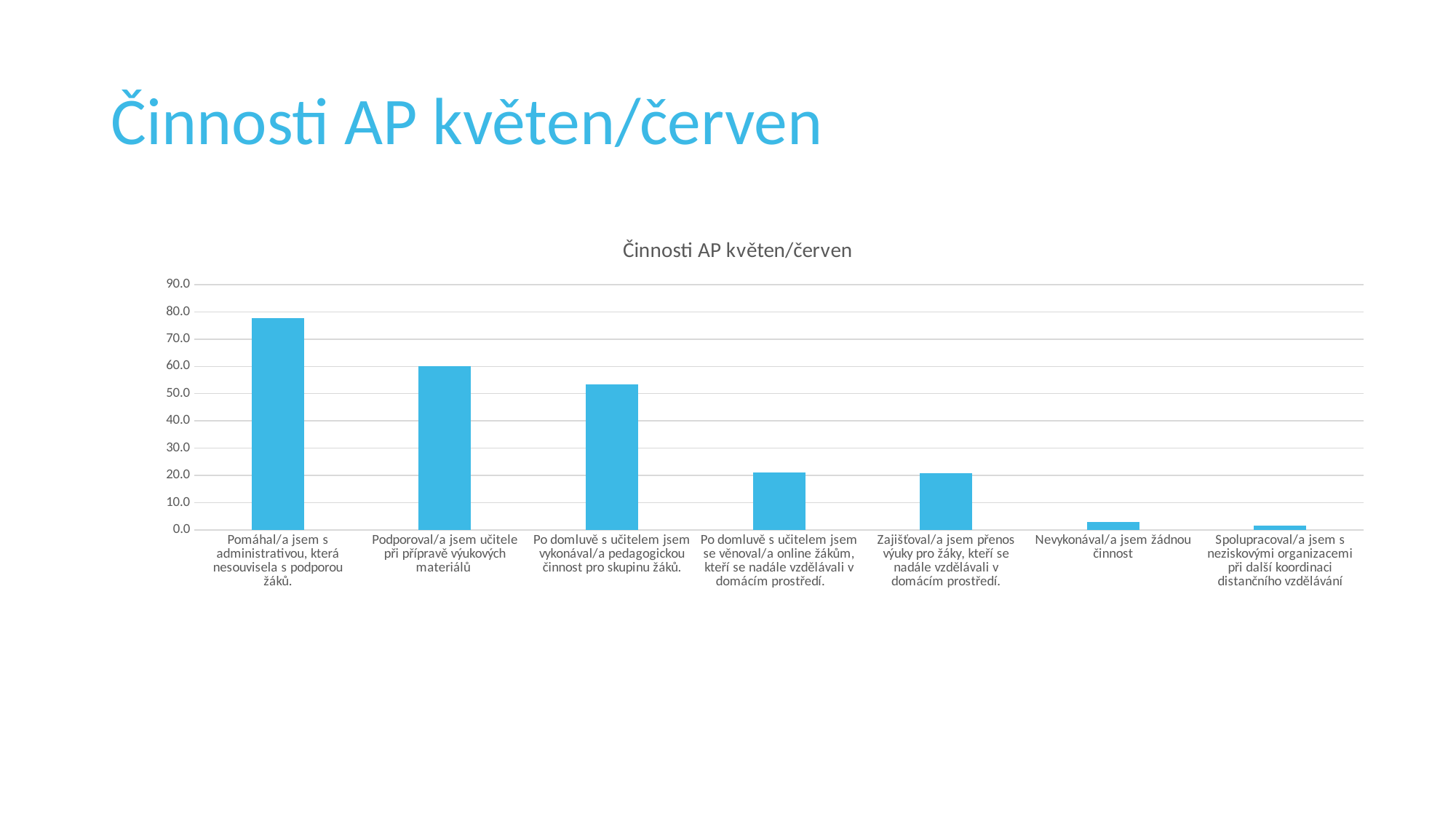

# Činnosti AP květen/červen

### Chart: Činnosti AP květen/červen

| Category | % ano |
|---|---|
| Pomáhal/a jsem s administrativou, která nesouvisela s podporou žáků. | 77.6 |
| Podporoval/a jsem učitele při přípravě výukových materiálů  | 60.1 |
| Po domluvě s učitelem jsem vykonával/a pedagogickou činnost pro skupinu žáků. | 53.5 |
| Po domluvě s učitelem jsem se věnoval/a online žákům, kteří se nadále vzdělávali v domácím prostředí.
 | 21.0 |
| Zajišťoval/a jsem přenos výuky pro žáky, kteří se nadále vzdělávali v domácím prostředí. | 20.8 |
| Nevykonával/a jsem žádnou činnost | 2.9 |
| Spolupracoval/a jsem s neziskovými organizacemi při další koordinaci distančního vzdělávání | 1.6 |